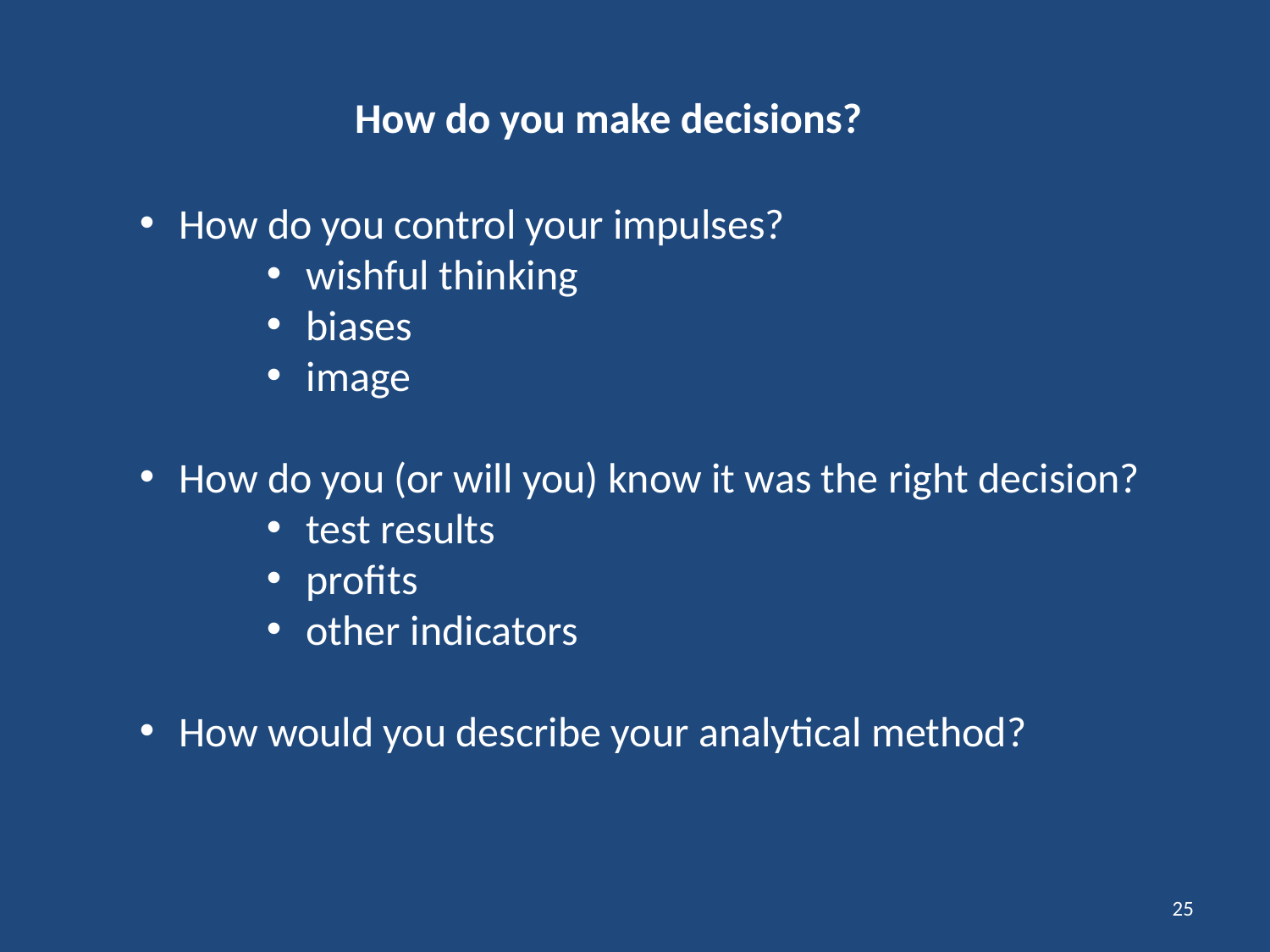

How do you make decisions?
How do you control your impulses?
wishful thinking
biases
image
How do you (or will you) know it was the right decision?
test results
profits
other indicators

How would you describe your analytical method?
25